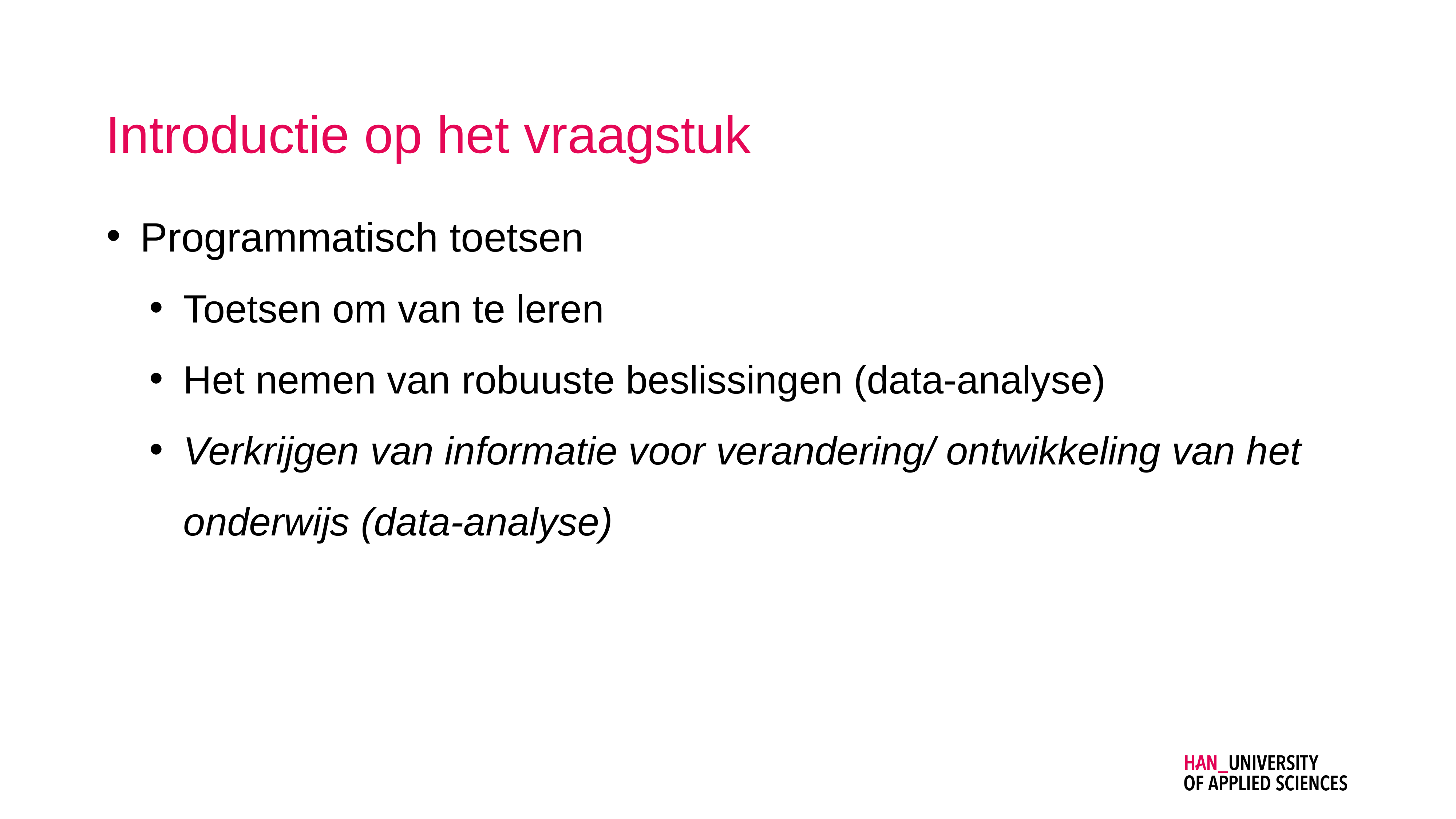

# Introductie op het vraagstuk
Programmatisch toetsen
Toetsen om van te leren
Het nemen van robuuste beslissingen (data-analyse)
Verkrijgen van informatie voor verandering/ ontwikkeling van het onderwijs (data-analyse)